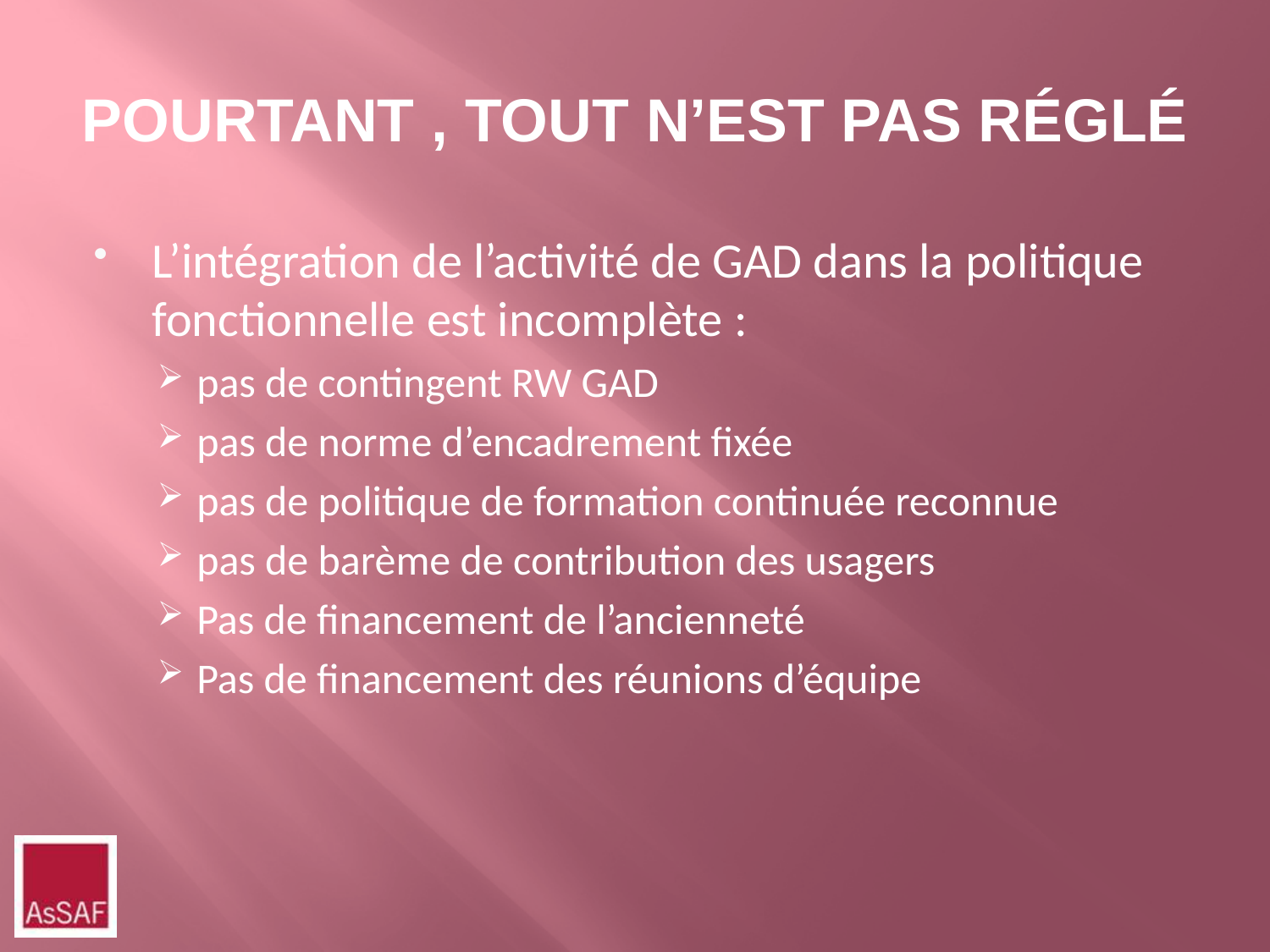

# POURTANT , TOUT N’EST PAS RÉGLÉ
L’intégration de l’activité de GAD dans la politique fonctionnelle est incomplète :
pas de contingent RW GAD
pas de norme d’encadrement fixée
pas de politique de formation continuée reconnue
pas de barème de contribution des usagers
Pas de financement de l’ancienneté
Pas de financement des réunions d’équipe